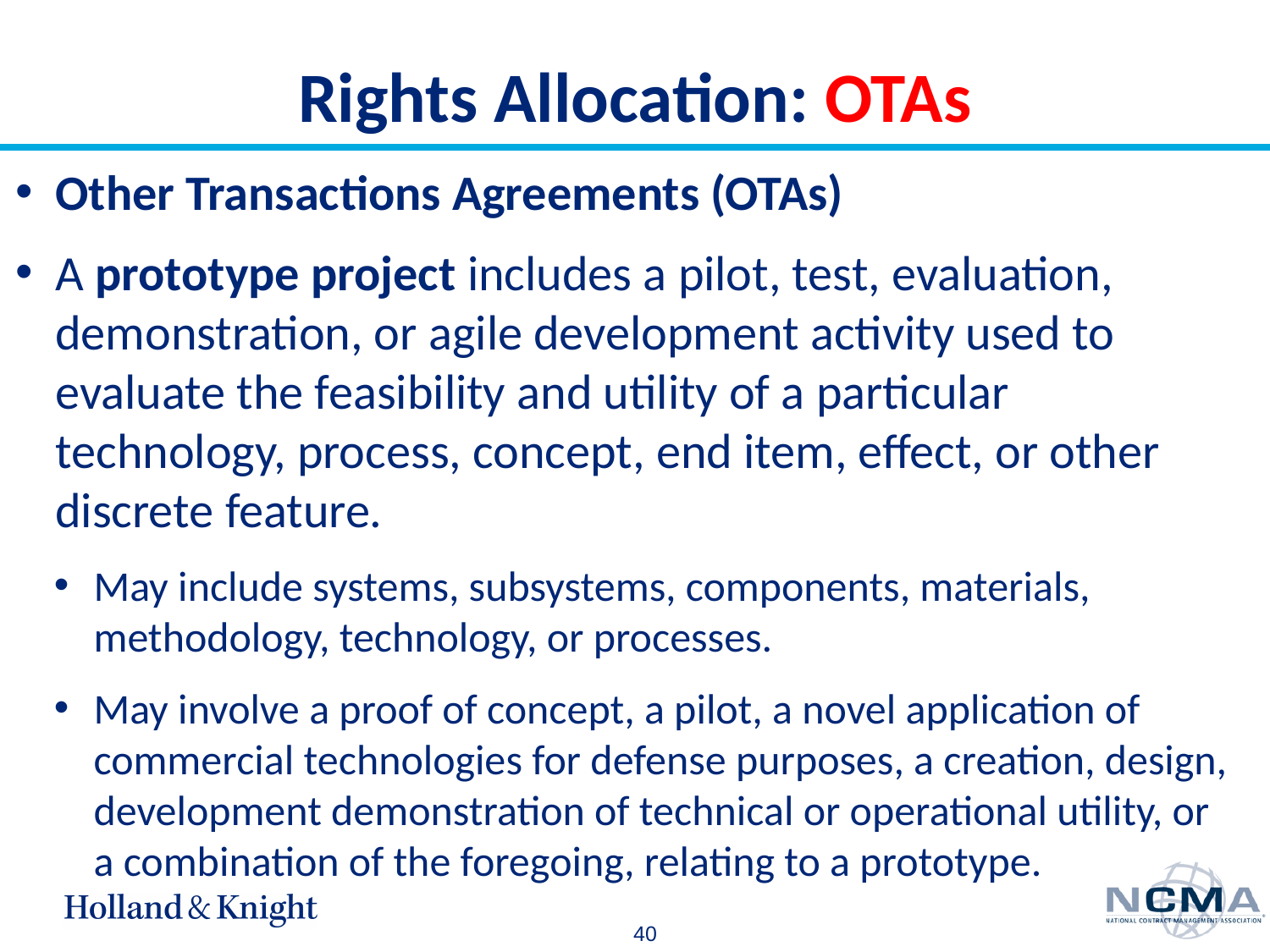

# Rights Allocation: OTAs
Other Transactions Agreements (OTAs)
A prototype project includes a pilot, test, evaluation, demonstration, or agile development activity used to evaluate the feasibility and utility of a particular technology, process, concept, end item, effect, or other discrete feature.
May include systems, subsystems, components, materials, methodology, technology, or processes.
May involve a proof of concept, a pilot, a novel application of commercial technologies for defense purposes, a creation, design, development demonstration of technical or operational utility, or a combination of the foregoing, relating to a prototype.
40